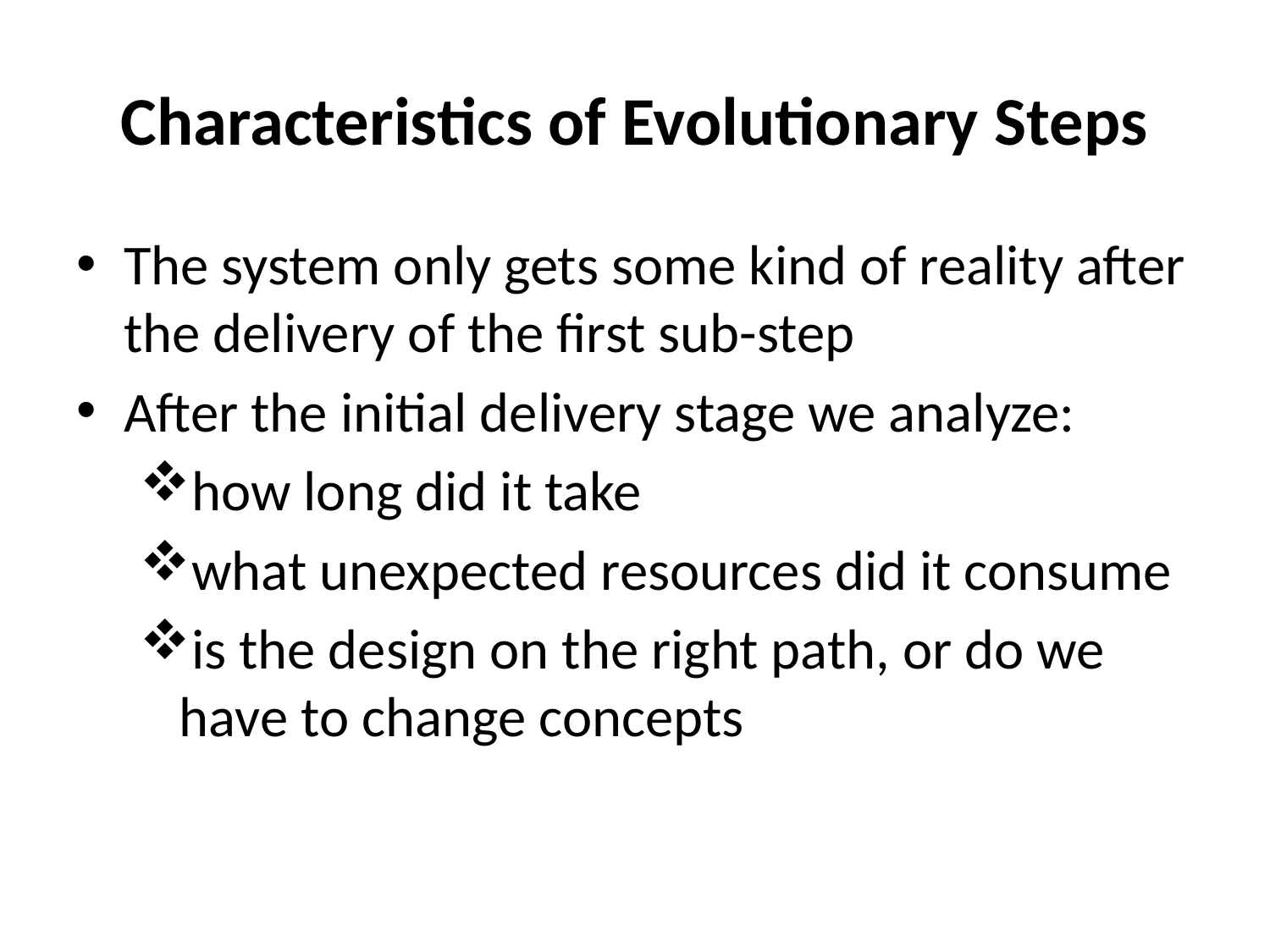

# Characteristics of Evolutionary Steps
The system only gets some kind of reality after the delivery of the first sub-step
After the initial delivery stage we analyze:
how long did it take
what unexpected resources did it consume
is the design on the right path, or do we have to change concepts